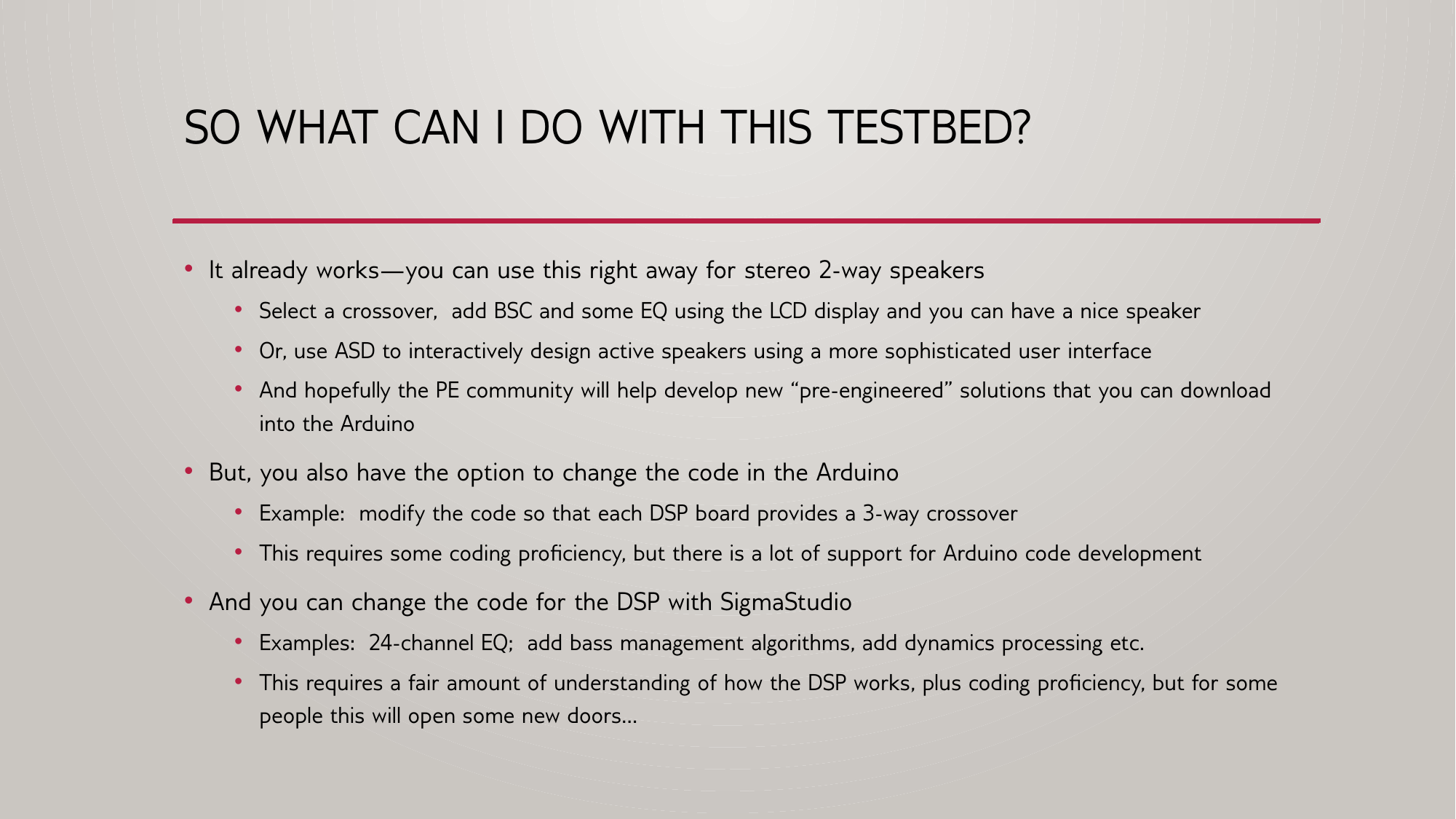

# So what Can I do with this Testbed?
It already works—you can use this right away for stereo 2-way speakers
Select a crossover,  add BSC and some EQ using the LCD display and you can have a nice speaker
Or, use ASD to interactively design active speakers using a more sophisticated user interface
And hopefully the PE community will help develop new “pre-engineered” solutions that you can download into the Arduino
But, you also have the option to change the code in the Arduino
Example:  modify the code so that each DSP board provides a 3-way crossover
This requires some coding proficiency, but there is a lot of support for Arduino code development
And you can change the code for the DSP with SigmaStudio
Examples:  24-channel EQ;  add bass management algorithms, add dynamics processing etc.
This requires a fair amount of understanding of how the DSP works, plus coding proficiency, but for some people this will open some new doors…